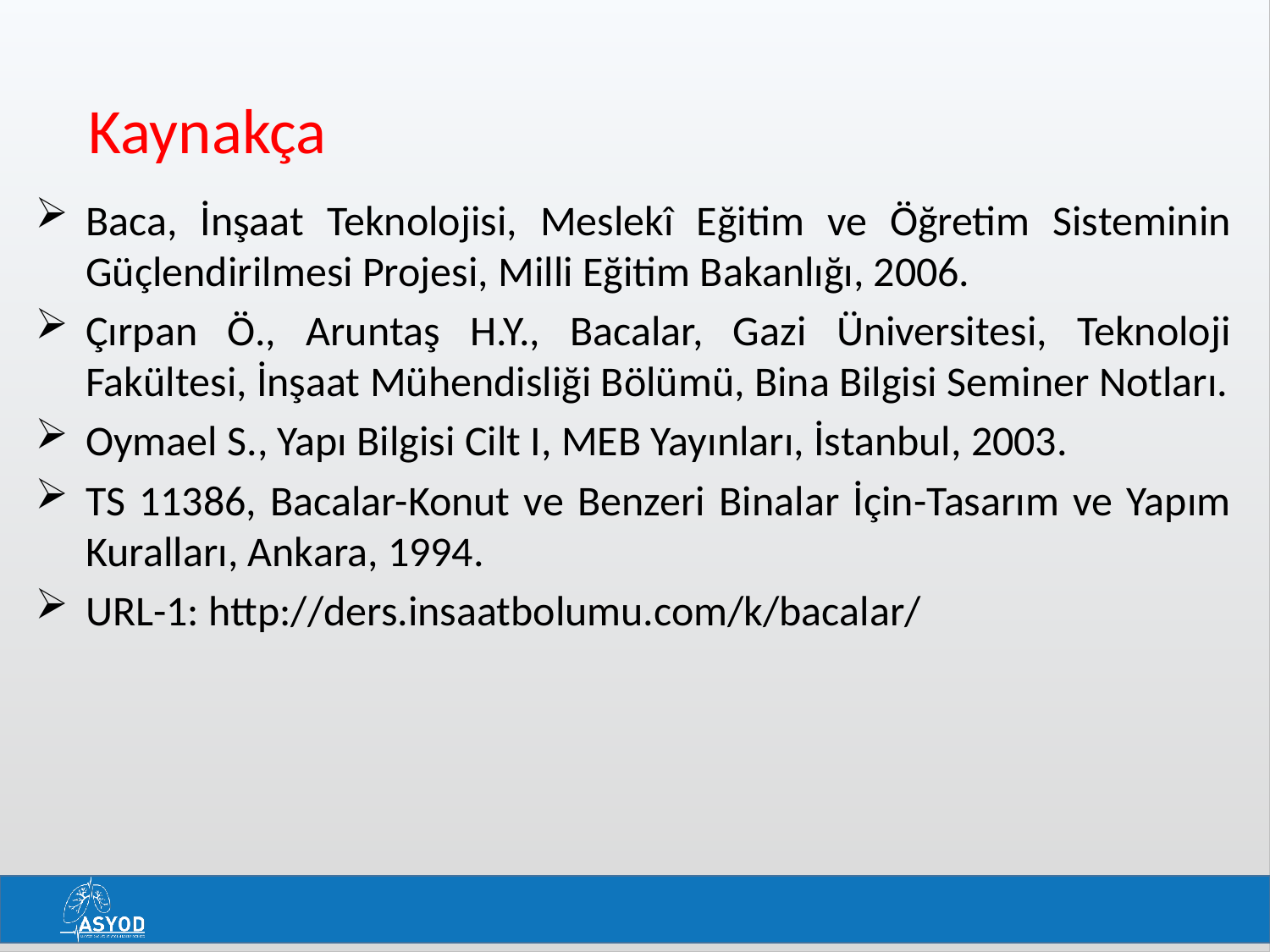

# Kaynakça
Baca, İnşaat Teknolojisi, Meslekî Eğitim ve Öğretim Sisteminin Güçlendirilmesi Projesi, Milli Eğitim Bakanlığı, 2006.
Çırpan Ö., Aruntaş H.Y., Bacalar, Gazi Üniversitesi, Teknoloji Fakültesi, İnşaat Mühendisliği Bölümü, Bina Bilgisi Seminer Notları.
Oymael S., Yapı Bilgisi Cilt I, MEB Yayınları, İstanbul, 2003.
TS 11386, Bacalar-Konut ve Benzeri Binalar İçin-Tasarım ve Yapım Kuralları, Ankara, 1994.
URL-1: http://ders.insaatbolumu.com/k/bacalar/